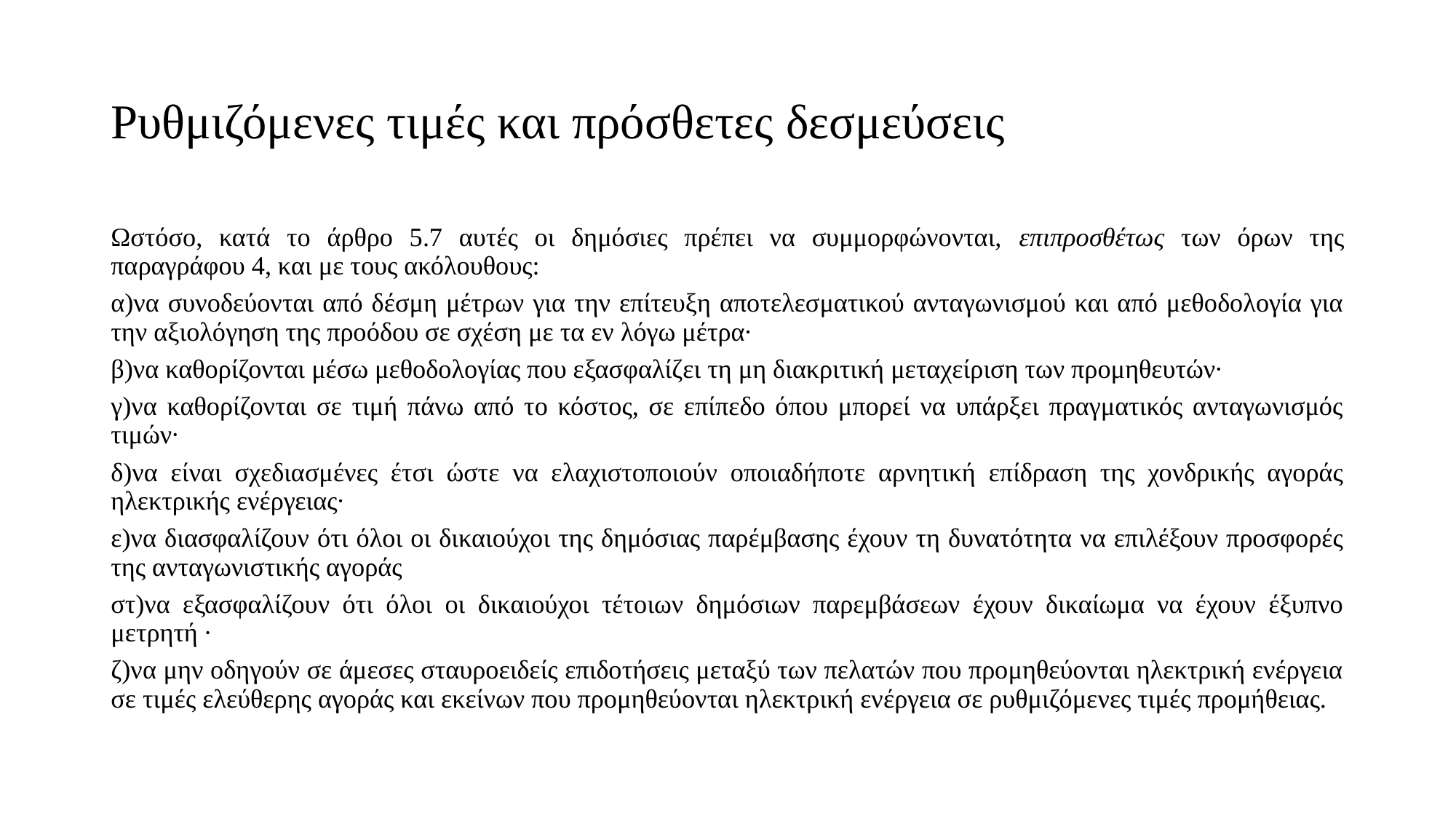

# Ρυθμιζόμενες τιμές και πρόσθετες δεσμεύσεις
Ωστόσο, κατά το άρθρο 5.7 αυτές οι δημόσιες πρέπει να συμμορφώνονται, επιπροσθέτως των όρων της παραγράφου 4, και με τους ακόλουθους:
α)να συνοδεύονται από δέσμη μέτρων για την επίτευξη αποτελεσματικού ανταγωνισμού και από μεθοδολογία για την αξιολόγηση της προόδου σε σχέση με τα εν λόγω μέτρα·
β)να καθορίζονται μέσω μεθοδολογίας που εξασφαλίζει τη μη διακριτική μεταχείριση των προμηθευτών·
γ)να καθορίζονται σε τιμή πάνω από το κόστος, σε επίπεδο όπου μπορεί να υπάρξει πραγματικός ανταγωνισμός τιμών·
δ)να είναι σχεδιασμένες έτσι ώστε να ελαχιστοποιούν οποιαδήποτε αρνητική επίδραση της χονδρικής αγοράς ηλεκτρικής ενέργειας·
ε)να διασφαλίζουν ότι όλοι οι δικαιούχοι της δημόσιας παρέμβασης έχουν τη δυνατότητα να επιλέξουν προσφορές της ανταγωνιστικής αγοράς
στ)να εξασφαλίζουν ότι όλοι οι δικαιούχοι τέτοιων δημόσιων παρεμβάσεων έχουν δικαίωμα να έχουν έξυπνο μετρητή ·
ζ)να μην οδηγούν σε άμεσες σταυροειδείς επιδοτήσεις μεταξύ των πελατών που προμηθεύονται ηλεκτρική ενέργεια σε τιμές ελεύθερης αγοράς και εκείνων που προμηθεύονται ηλεκτρική ενέργεια σε ρυθμιζόμενες τιμές προμήθειας.